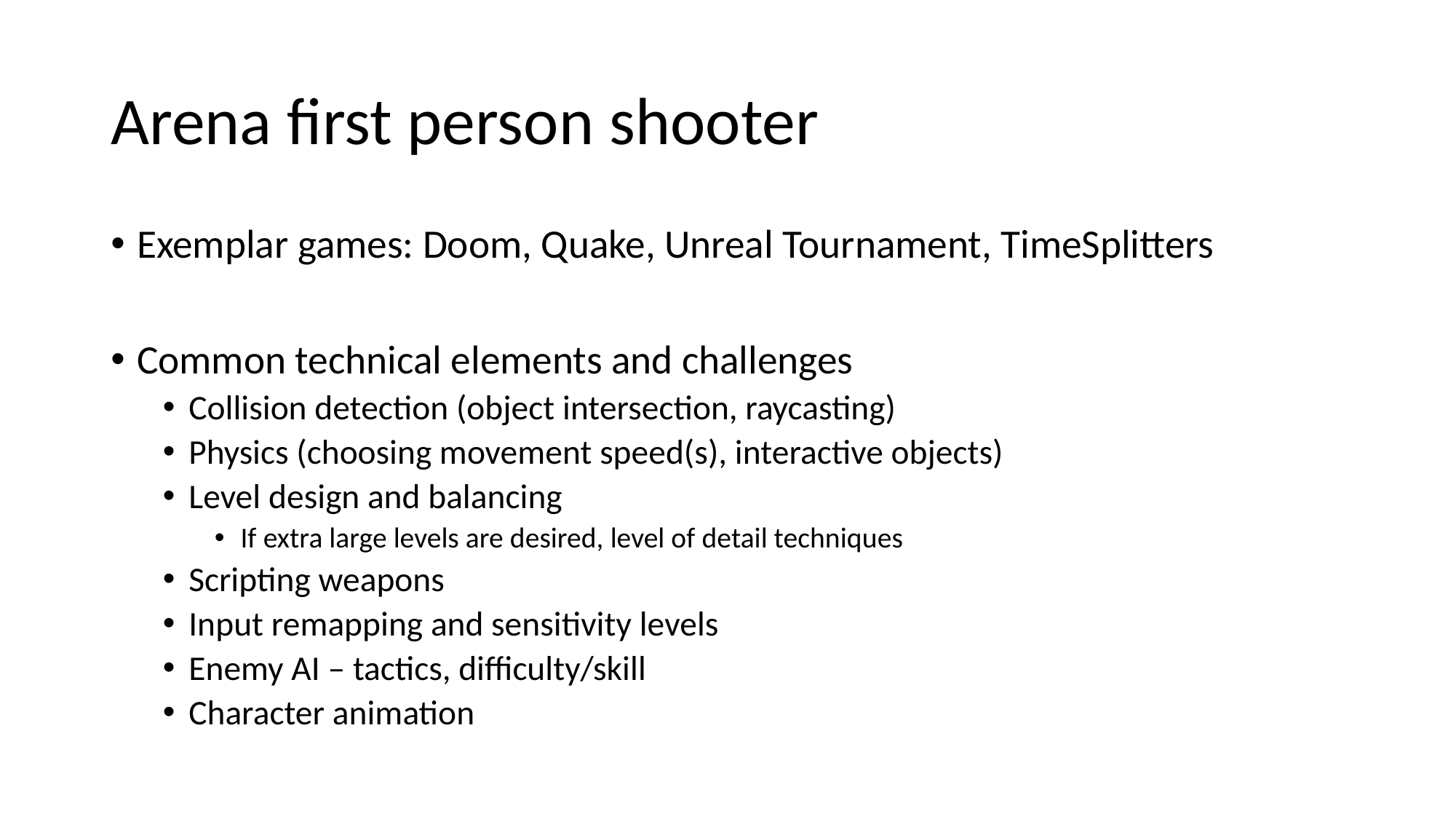

# Arena first person shooter
Exemplar games: Doom, Quake, Unreal Tournament, TimeSplitters

Common technical elements and challenges
Collision detection (object intersection, raycasting)
Physics (choosing movement speed(s), interactive objects)
Level design and balancing
If extra large levels are desired, level of detail techniques
Scripting weapons
Input remapping and sensitivity levels
Enemy AI – tactics, difficulty/skill
Character animation